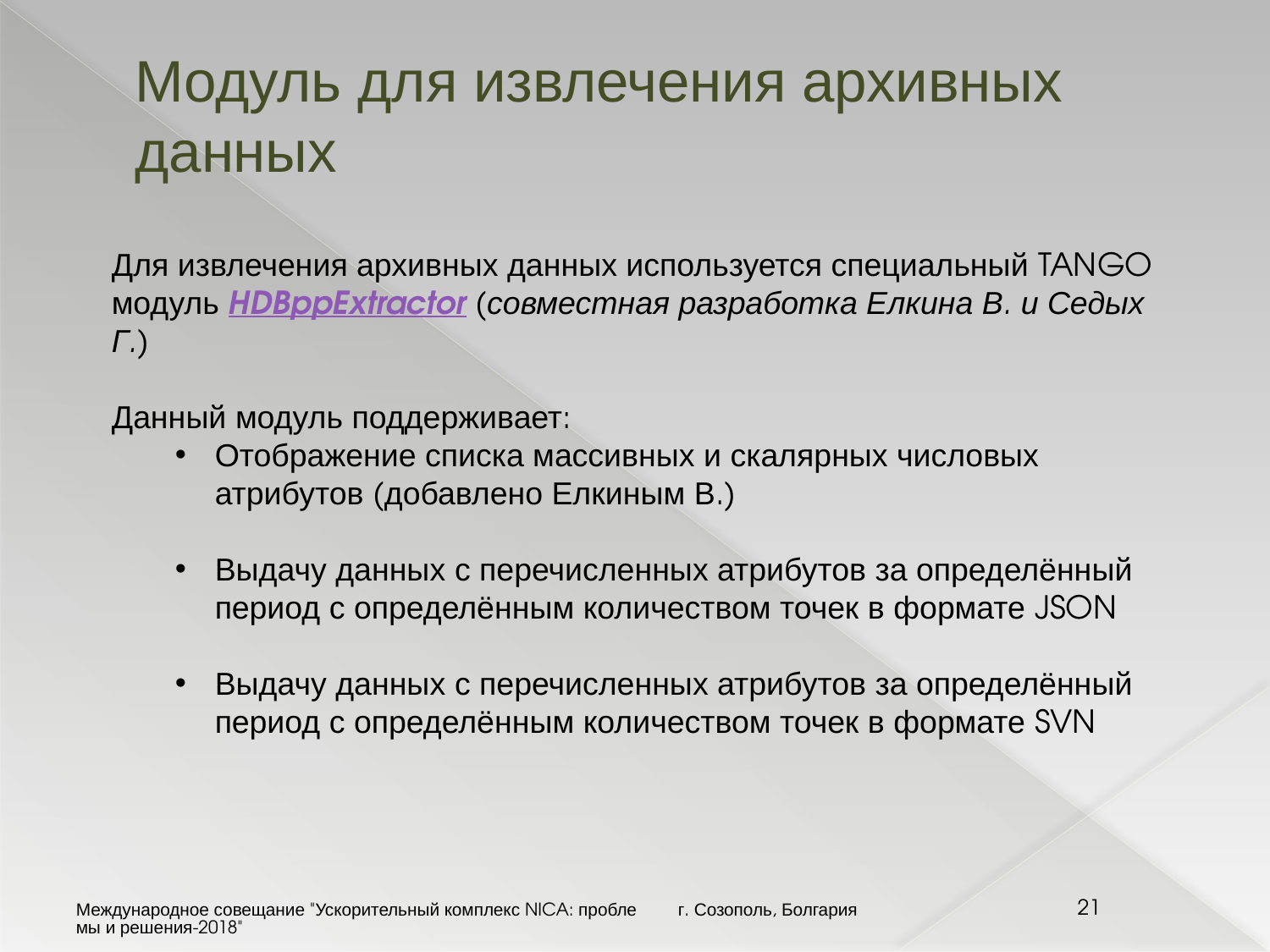

# Модуль для извлечения архивных данных
Для извлечения архивных данных используется специальный TANGO модуль HDBppExtractor (совместная разработка Елкина В. и Седых Г.)

Данный модуль поддерживает:
Отображение списка массивных и скалярных числовых атрибутов (добавлено Елкиным В.)

Выдачу данных с перечисленных атрибутов за определённый период с определённым количеством точек в формате JSON

Выдачу данных с перечисленных атрибутов за определённый период с определённым количеством точек в формате SVN

г. Созополь, Болгария
21
Международное совещание "Ускорительный комплекс NICA: проблемы и решения-2018"